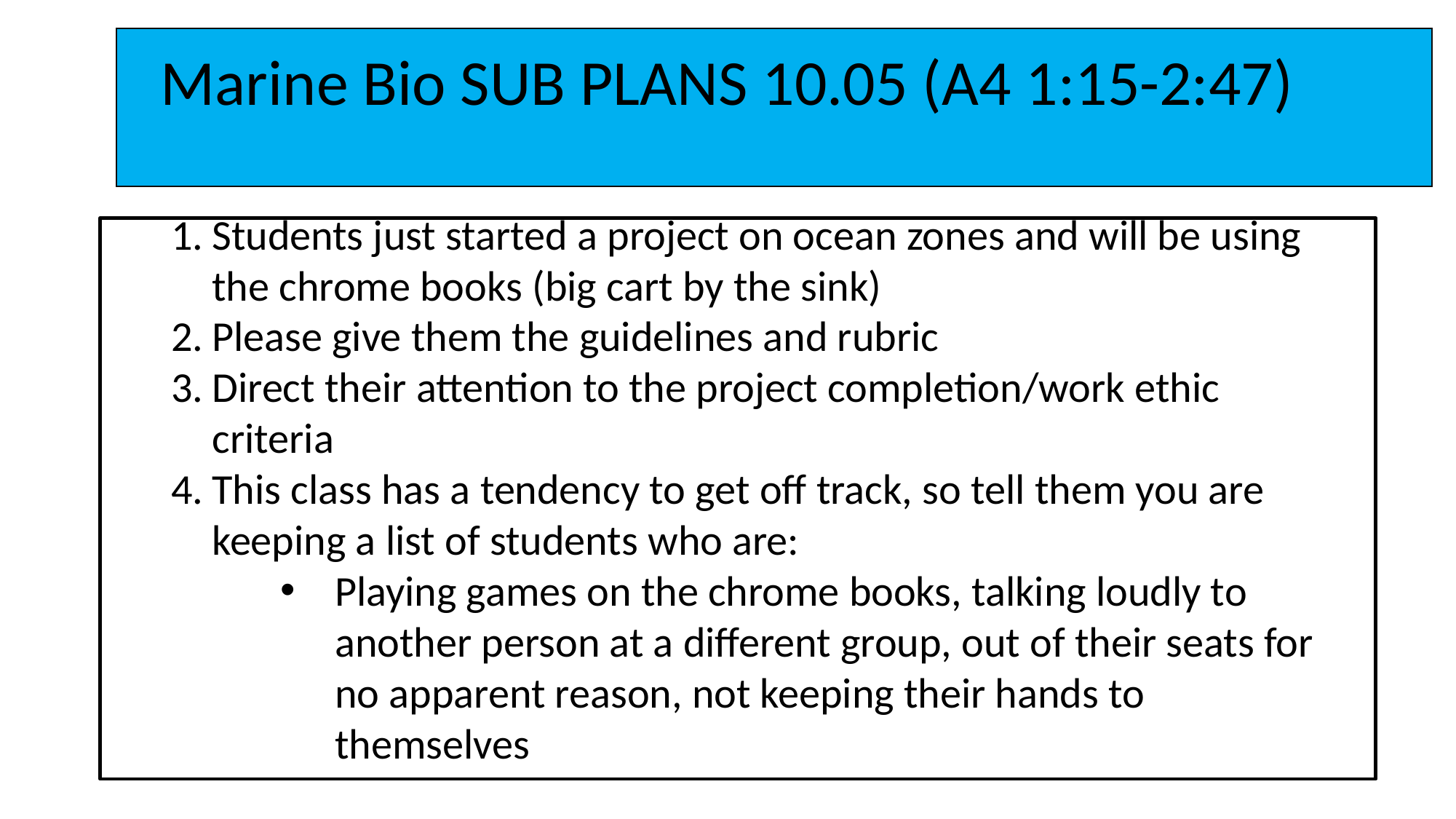

# Marine Bio SUB PLANS 10.05 (A4 1:15-2:47)
Students just started a project on ocean zones and will be using the chrome books (big cart by the sink)
Please give them the guidelines and rubric
Direct their attention to the project completion/work ethic criteria
This class has a tendency to get off track, so tell them you are keeping a list of students who are:
Playing games on the chrome books, talking loudly to another person at a different group, out of their seats for no apparent reason, not keeping their hands to themselves